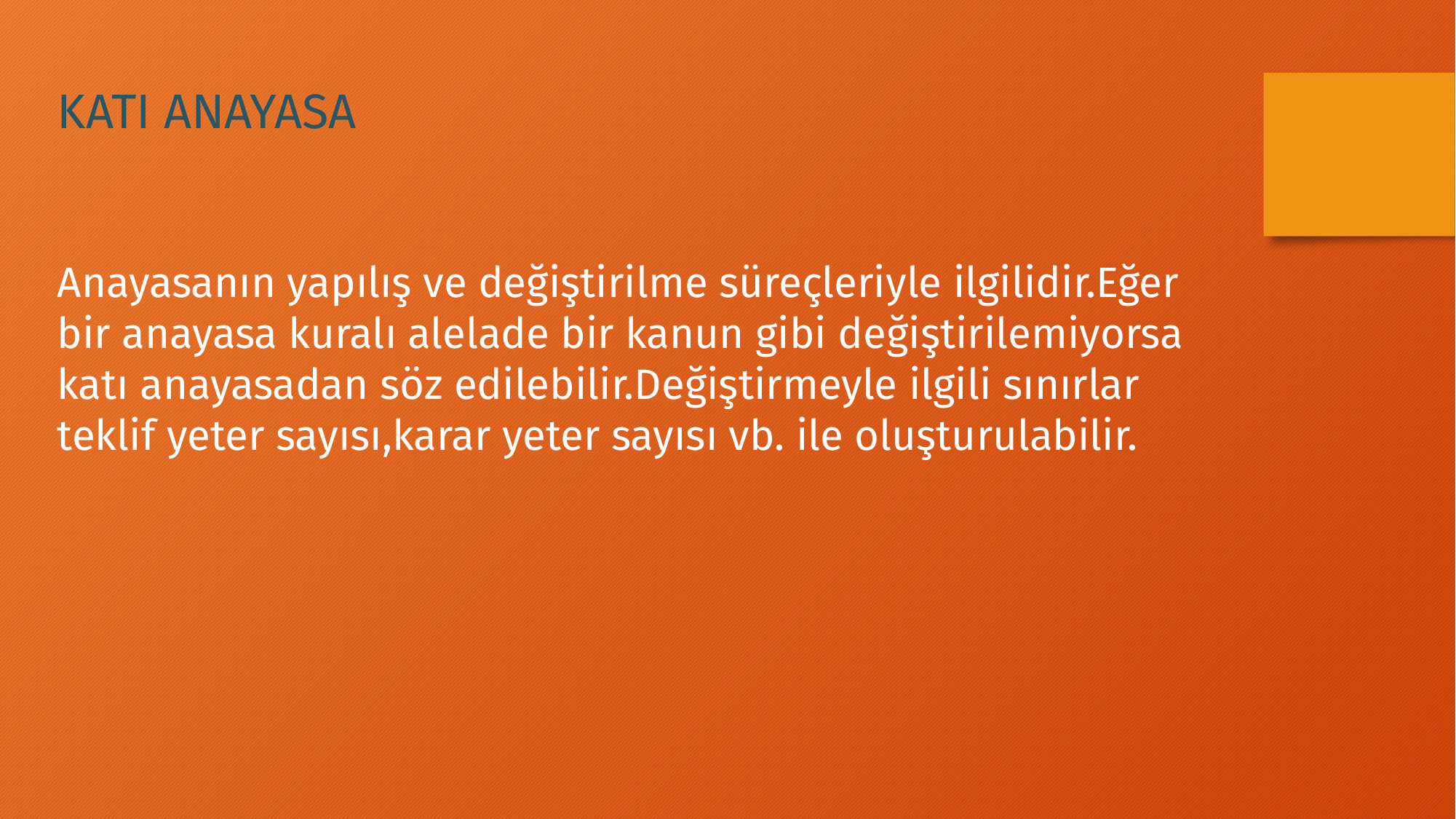

KATI ANAYASA

Anayasanın yapılış ve değiştirilme süreçleriyle ilgilidir.Eğer bir anayasa kuralı alelade bir kanun gibi değiştirilemiyorsa katı anayasadan söz edilebilir.Değiştirmeyle ilgili sınırlar teklif yeter sayısı,karar yeter sayısı vb. ile oluşturulabilir.